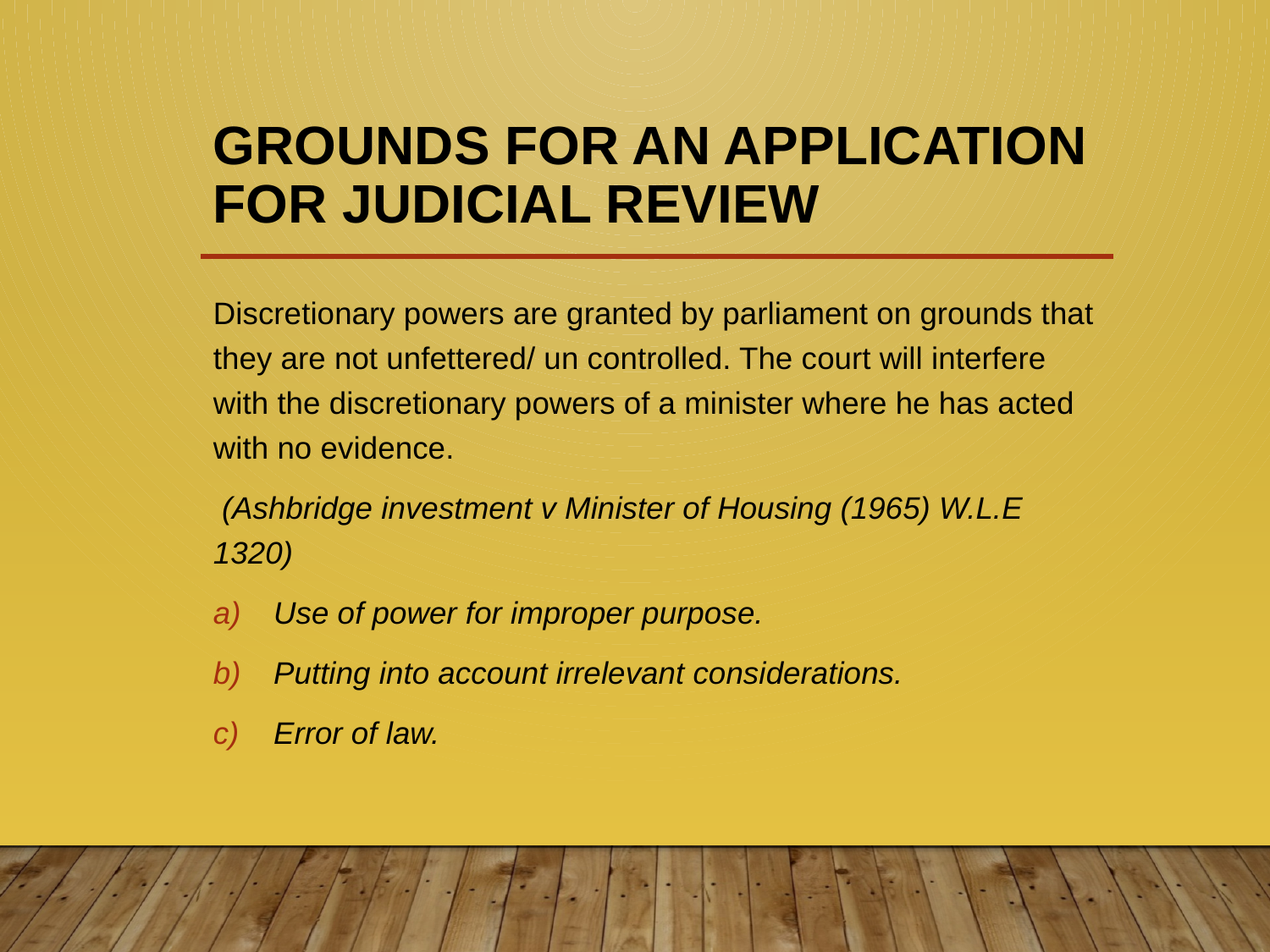

# GROUNDS FOR AN APPLICATION FOR JUDICIAL REVIEW
Discretionary powers are granted by parliament on grounds that they are not unfettered/ un controlled. The court will interfere with the discretionary powers of a minister where he has acted with no evidence.
 (Ashbridge investment v Minister of Housing (1965) W.L.E 1320)
Use of power for improper purpose.
Putting into account irrelevant considerations.
Error of law.